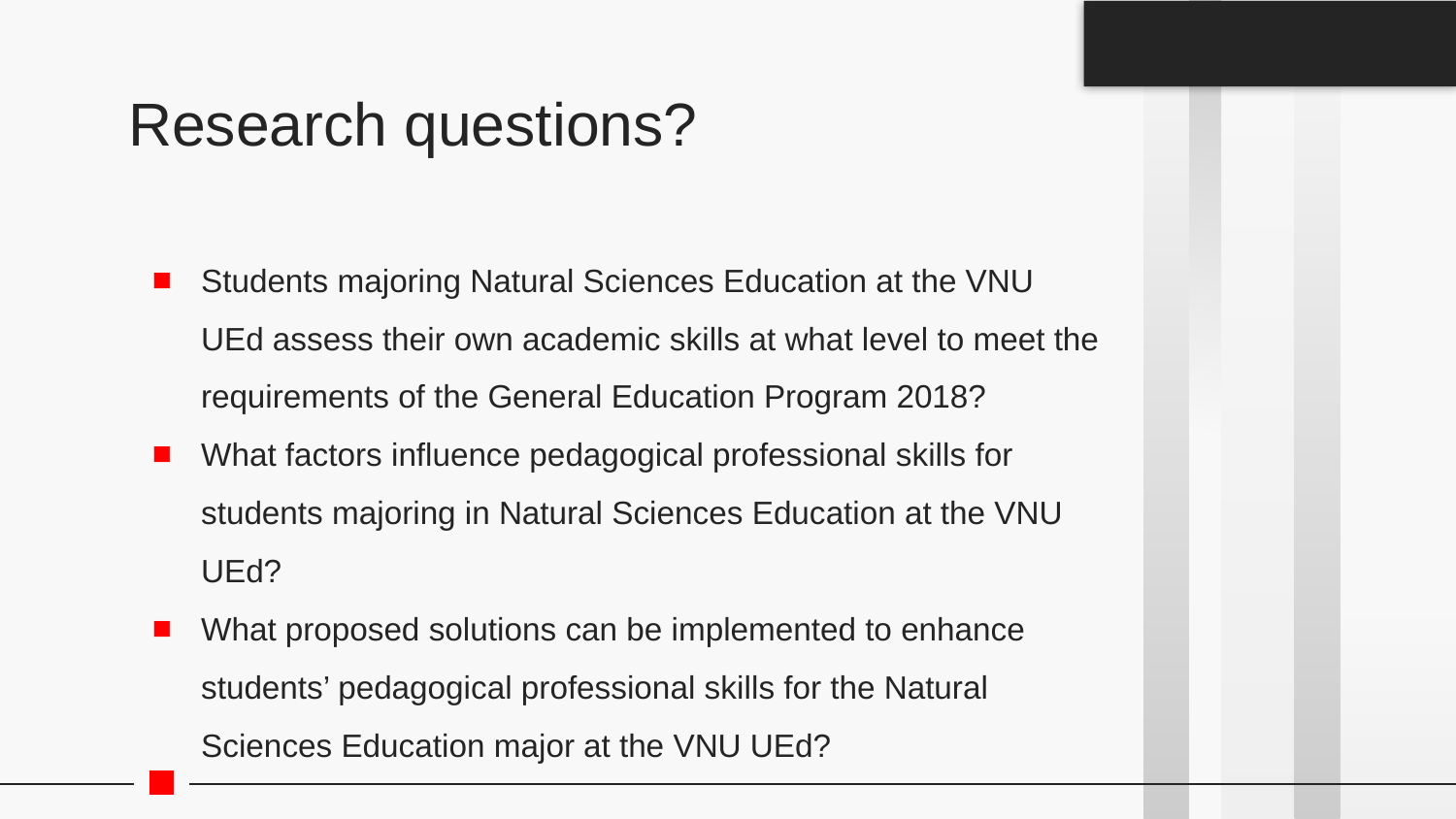

# Research questions?
Students majoring Natural Sciences Education at the VNU UEd assess their own academic skills at what level to meet the requirements of the General Education Program 2018?
What factors influence pedagogical professional skills for students majoring in Natural Sciences Education at the VNU UEd?
What proposed solutions can be implemented to enhance students’ pedagogical professional skills for the Natural Sciences Education major at the VNU UEd?